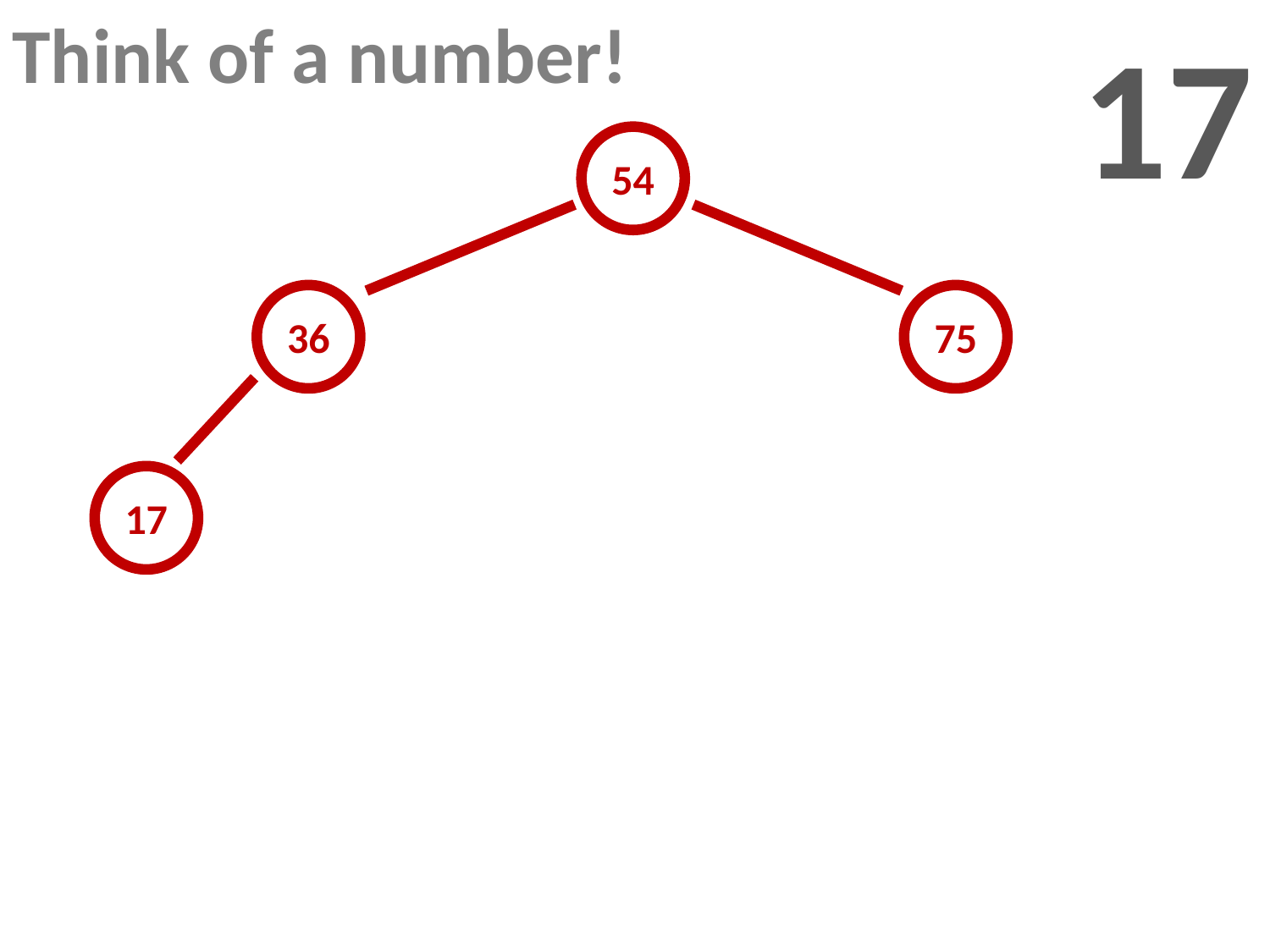

Think of a number!
17
54
36
75
17